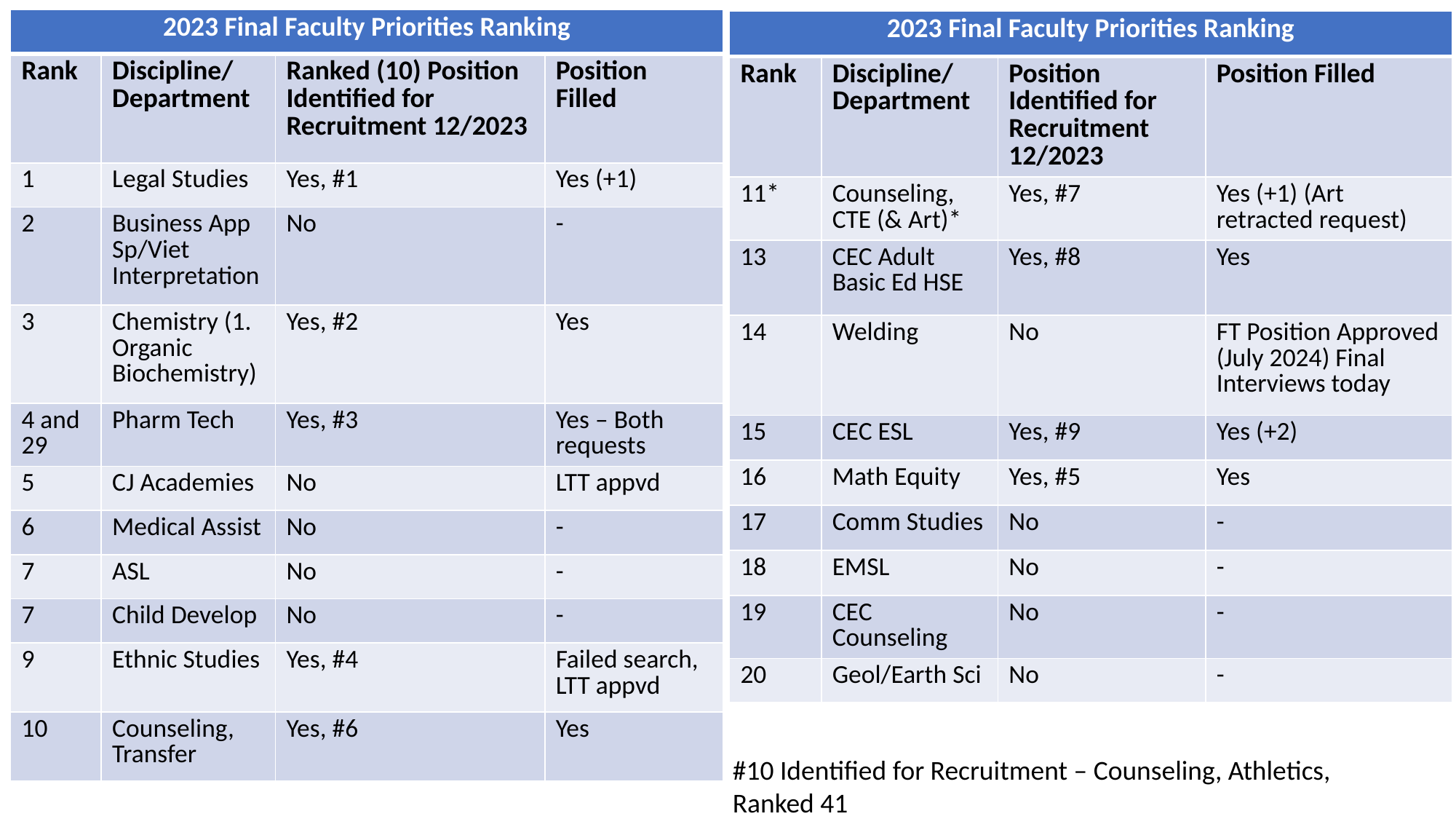

| 2023 Final Faculty Priorities Ranking |  |  |  |
| --- | --- | --- | --- |
| Rank | Discipline/ Department | Ranked (10) Position Identified for Recruitment 12/2023 | Position Filled |
| 1 | Legal Studies | Yes, #1 | Yes (+1) |
| 2 | Business App Sp/Viet Interpretation | No | - |
| 3 | Chemistry (1. Organic Biochemistry) | Yes, #2 | Yes |
| 4 and 29 | Pharm Tech | Yes, #3 | Yes – Both requests |
| 5 | CJ Academies | No | LTT appvd |
| 6 | Medical Assist | No | - |
| 7 | ASL | No | - |
| 7 | Child Develop | No | - |
| 9 | Ethnic Studies | Yes, #4 | Failed search, LTT appvd |
| 10 | Counseling, Transfer | Yes, #6 | Yes |
| 2023 Final Faculty Priorities Ranking |  |  |  |
| --- | --- | --- | --- |
| Rank | Discipline/ Department | Position Identified for Recruitment 12/2023 | Position Filled |
| 11\* | Counseling, CTE (& Art)\* | Yes, #7 | Yes (+1) (Art retracted request) |
| 13 | CEC Adult Basic Ed HSE | Yes, #8 | Yes |
| 14 | Welding | No | FT Position Approved (July 2024) Final Interviews today |
| 15 | CEC ESL | Yes, #9 | Yes (+2) |
| 16 | Math Equity | Yes, #5 | Yes |
| 17 | Comm Studies | No | - |
| 18 | EMSL | No | - |
| 19 | CEC Counseling | No | - |
| 20 | Geol/Earth Sci | No | - |
#
#10 Identified for Recruitment – Counseling, Athletics,
Ranked 41